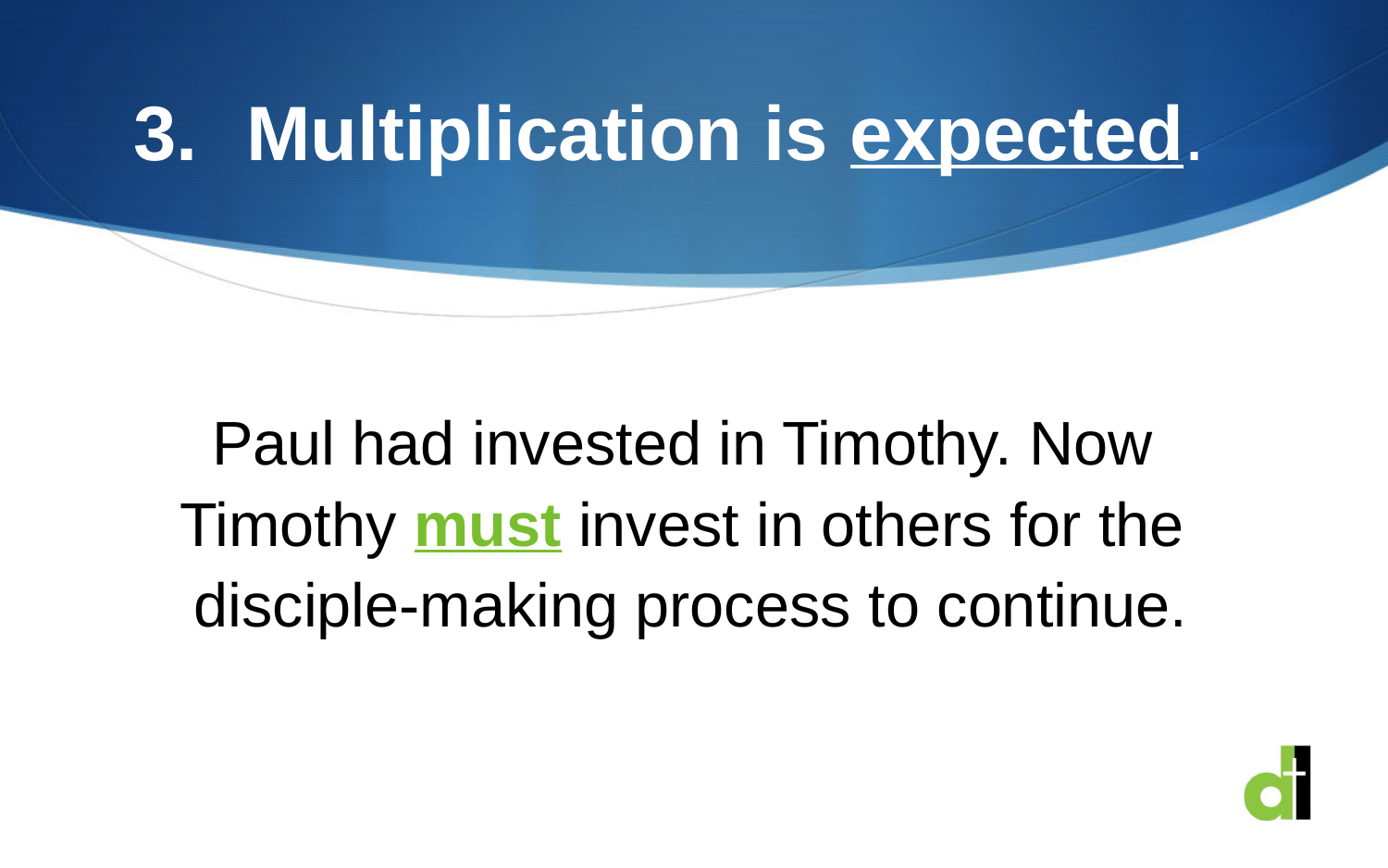

# Multiplication is expected.
Paul had invested in Timothy. Now
Timothy must invest in others for the
disciple-making process to continue.